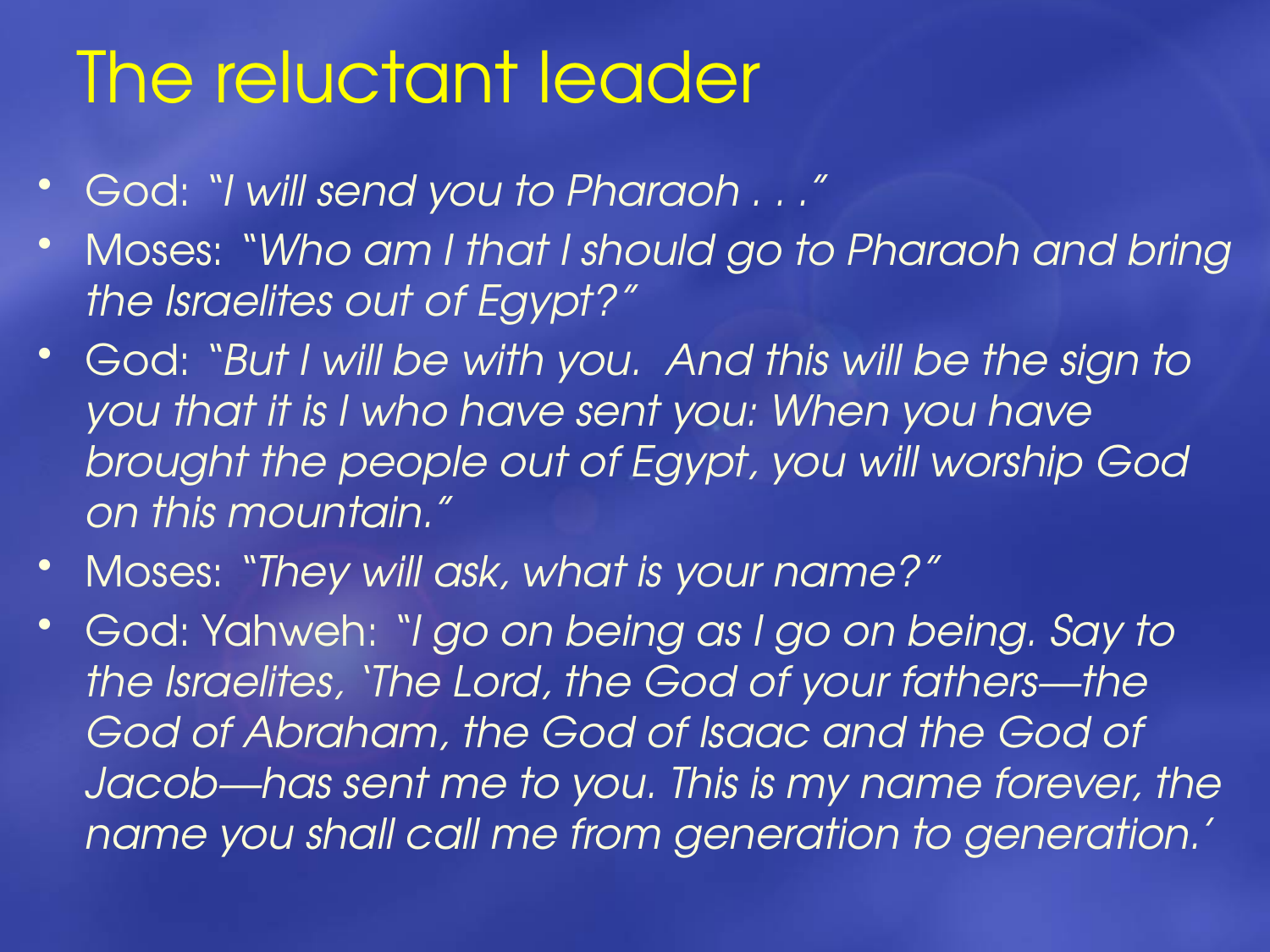

# The reluctant leader
God: “I will send you to Pharaoh . . .”
Moses: “Who am I that I should go to Pharaoh and bring the Israelites out of Egypt?”
God: “But I will be with you.  And this will be the sign to you that it is I who have sent you: When you have brought the people out of Egypt, you will worship God on this mountain.”
Moses: “They will ask, what is your name?”
God: Yahweh: “I go on being as I go on being. Say to the Israelites, ‘The Lord, the God of your fathers—the God of Abraham, the God of Isaac and the God of Jacob—has sent me to you. This is my name forever, the name you shall call me from generation to generation.’